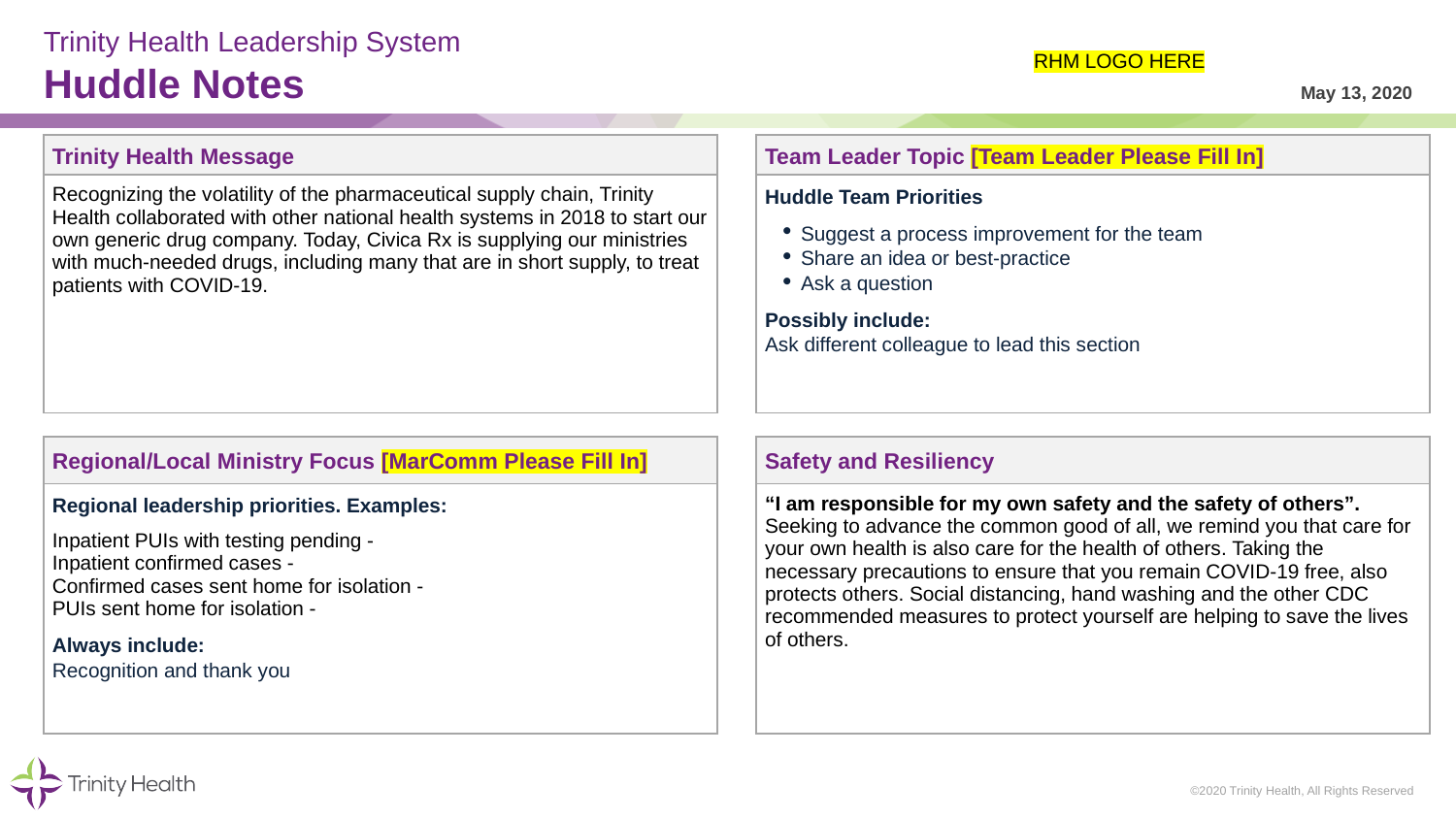

# Trinity Health Leadership System Huddle Notes
RHM LOGO HERE
May 13, 2020
| Trinity Health Message |  | Team Leader Topic [Team Leader Please Fill In] |
| --- | --- | --- |
| Recognizing the volatility of the pharmaceutical supply chain, Trinity Health collaborated with other national health systems in 2018 to start our own generic drug company. Today, Civica Rx is supplying our ministries with much-needed drugs, including many that are in short supply, to treat patients with COVID-19. |  | Huddle Team Priorities Suggest a process improvement for the team Share an idea or best-practice Ask a question Possibly include: Ask different colleague to lead this section |
|  |  |  |
| Regional/Local Ministry Focus [MarComm Please Fill In] |  | Safety and Resiliency |
| Regional leadership priorities. Examples: Inpatient PUIs with testing pending - Inpatient confirmed cases - Confirmed cases sent home for isolation - PUIs sent home for isolation - Always include: Recognition and thank you |  | “I am responsible for my own safety and the safety of others”.   Seeking to advance the common good of all, we remind you that care for your own health is also care for the health of others. Taking the necessary precautions to ensure that you remain COVID-19 free, also protects others. Social distancing, hand washing and the other CDC recommended measures to protect yourself are helping to save the lives of others. |
©2020 Trinity Health, All Rights Reserved